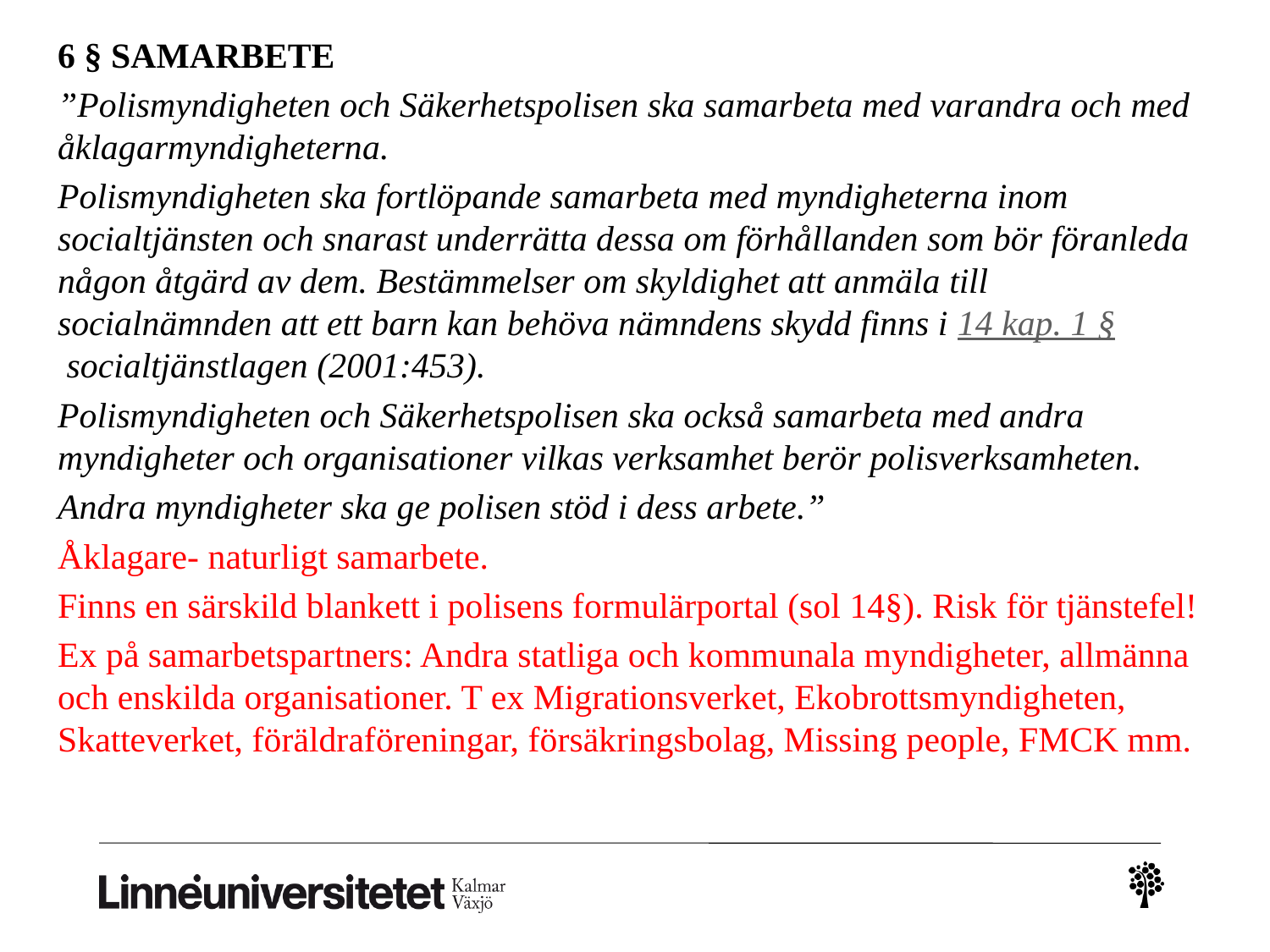

6 § SAMARBETE
”Polismyndigheten och Säkerhetspolisen ska samarbeta med varandra och med åklagarmyndigheterna.
Polismyndigheten ska fortlöpande samarbeta med myndigheterna inom socialtjänsten och snarast underrätta dessa om förhållanden som bör föranleda någon åtgärd av dem. Bestämmelser om skyldighet att anmäla till socialnämnden att ett barn kan behöva nämndens skydd finns i 14 kap. 1 § socialtjänstlagen (2001:453).
Polismyndigheten och Säkerhetspolisen ska också samarbeta med andra myndigheter och organisationer vilkas verksamhet berör polisverksamheten.
Andra myndigheter ska ge polisen stöd i dess arbete.”
Åklagare- naturligt samarbete.
Finns en särskild blankett i polisens formulärportal (sol 14§). Risk för tjänstefel!
Ex på samarbetspartners: Andra statliga och kommunala myndigheter, allmänna och enskilda organisationer. T ex Migrationsverket, Ekobrottsmyndigheten, Skatteverket, föräldraföreningar, försäkringsbolag, Missing people, FMCK mm.